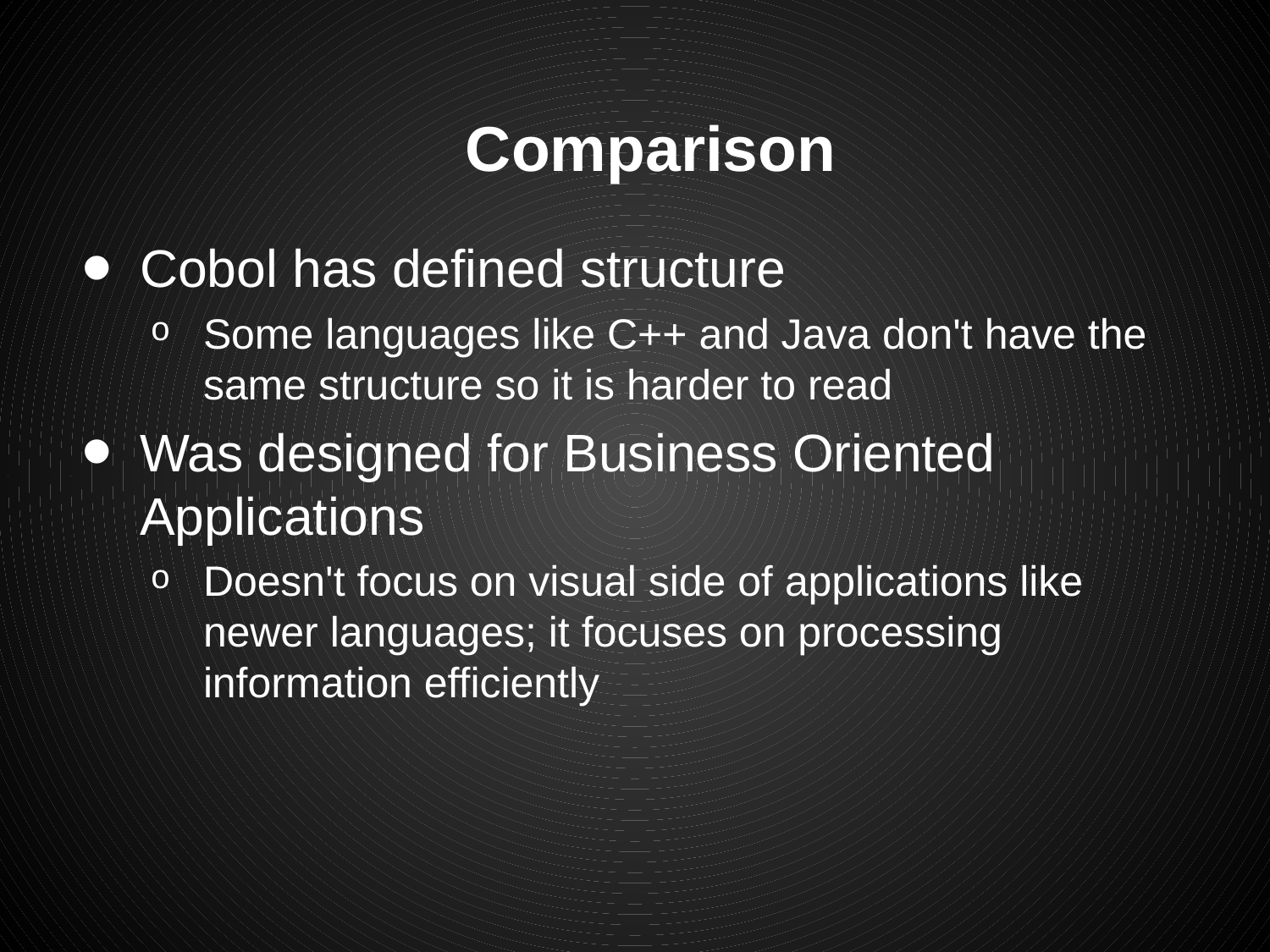

# Comparison
Cobol has defined structure
Some languages like C++ and Java don't have the same structure so it is harder to read
Was designed for Business Oriented Applications
Doesn't focus on visual side of applications like newer languages; it focuses on processing information efficiently